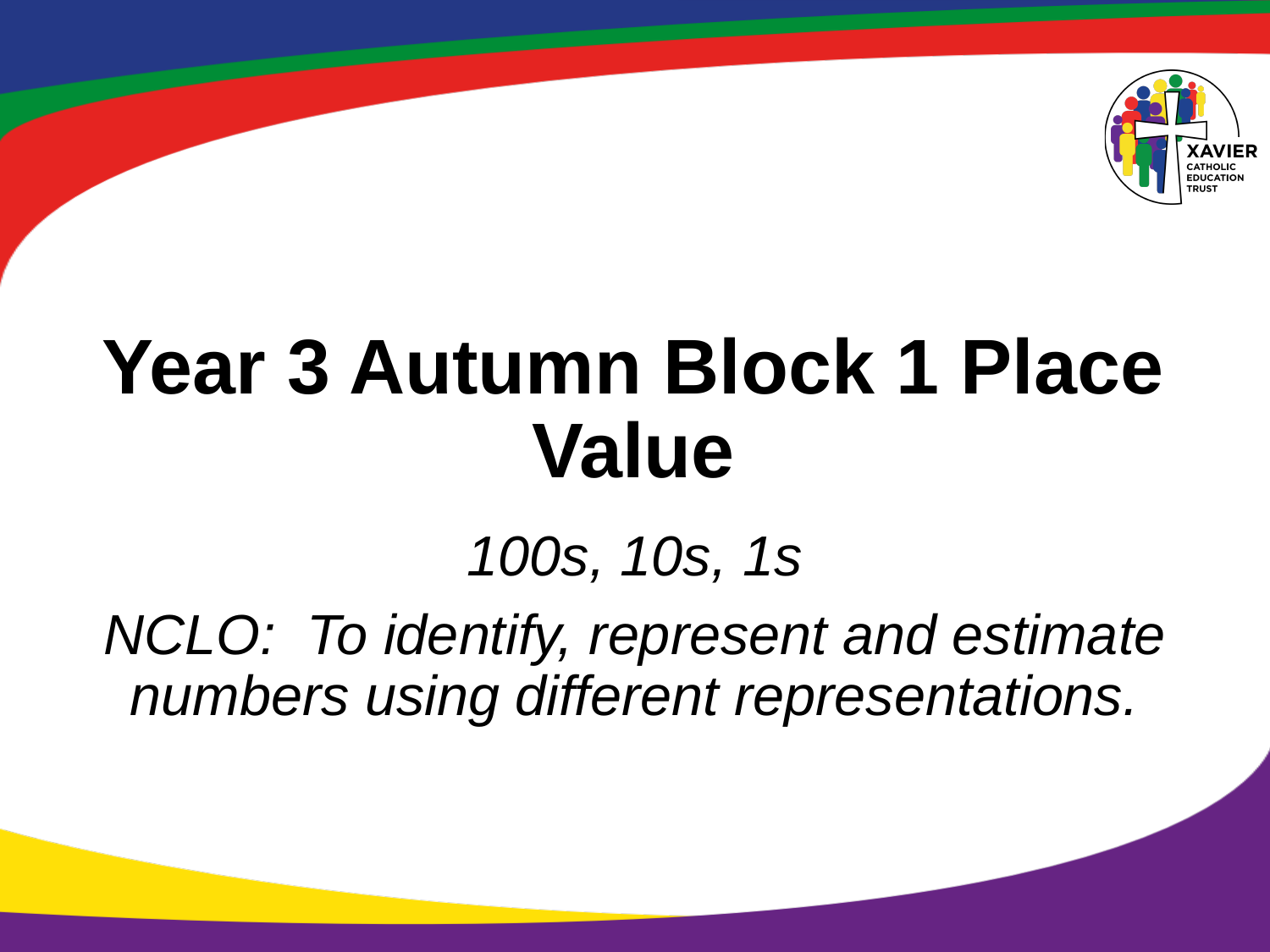

# Year 3 Autumn Block 1 Place Value
100s, 10s, 1s
NCLO:  To identify, represent and estimate numbers using different representations.